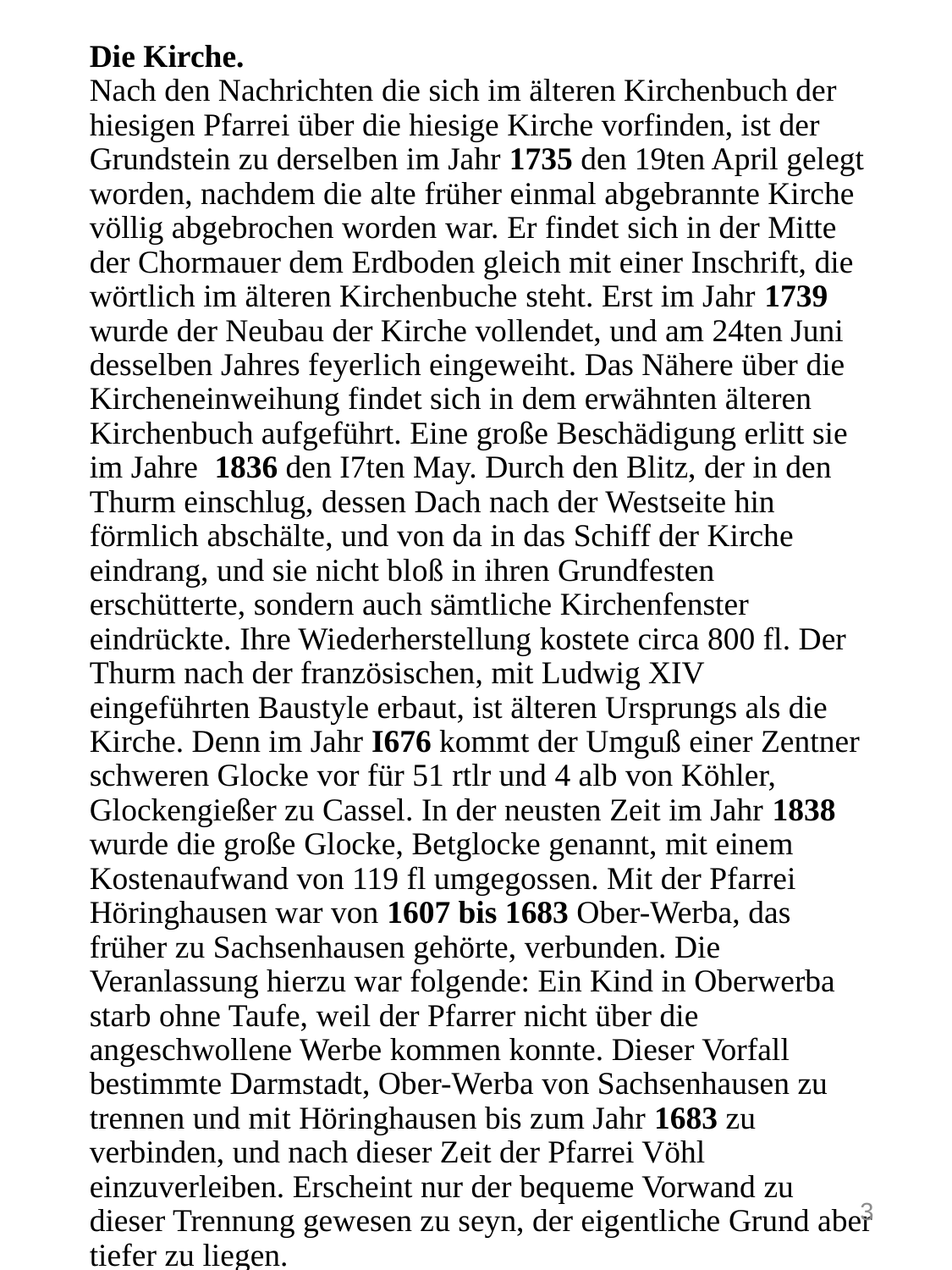

# Die Kirche. Nach den Nachrichten die sich im älteren Kirchenbuch der hiesigen Pfarrei über die hiesige Kirche vorfinden, ist der Grundstein zu derselben im Jahr 1735 den 19ten April gelegt worden, nachdem die alte früher einmal abgebrannte Kirche völlig abgebrochen worden war. Er findet sich in der Mitte der Chormauer dem Erdboden gleich mit einer Inschrift, die wörtlich im älteren Kirchenbuche steht. Erst im Jahr 1739 wurde der Neubau der Kirche vollendet, und am 24ten Juni desselben Jahres feyerlich eingeweiht. Das Nähere über die Kircheneinweihung findet sich in dem erwähnten älteren Kirchenbuch aufgeführt. Eine große Beschädigung erlitt sie im Jahre  1836 den I7ten May. Durch den Blitz, der in den Thurm einschlug, dessen Dach nach der Westseite hin förmlich abschälte, und von da in das Schiff der Kirche eindrang, und sie nicht bloß in ihren Grundfesten erschütterte, sondern auch sämtliche Kirchenfenster eindrückte. Ihre Wiederherstellung kostete circa 800 fl. Der Thurm nach der französischen, mit Ludwig XIV eingeführten Baustyle erbaut, ist älteren Ursprungs als die Kirche. Denn im Jahr I676 kommt der Umguß einer Zentner schweren Glocke vor für 51 rtlr und 4 alb von Köhler, Glockengießer zu Cassel. In der neusten Zeit im Jahr 1838 wurde die große Glocke, Betglocke genannt, mit einem Kostenaufwand von 119 fl umgegossen. Mit der Pfarrei Höringhausen war von 1607 bis 1683 Ober-Werba, das früher zu Sachsenhausen gehörte, verbunden. Die Veranlassung hierzu war folgende: Ein Kind in Oberwerba starb ohne Taufe, weil der Pfarrer nicht über die angeschwollene Werbe kommen konnte. Dieser Vorfall bestimmte Darmstadt, Ober-Werba von Sachsenhausen zu trennen und mit Höringhausen bis zum Jahr 1683 zu verbinden, und nach dieser Zeit der Pfarrei Vöhl einzuverleiben. Erscheint nur der bequeme Vorwand zu dieser Trennung gewesen zu seyn, der eigentliche Grund aber tiefer zu liegen.
3